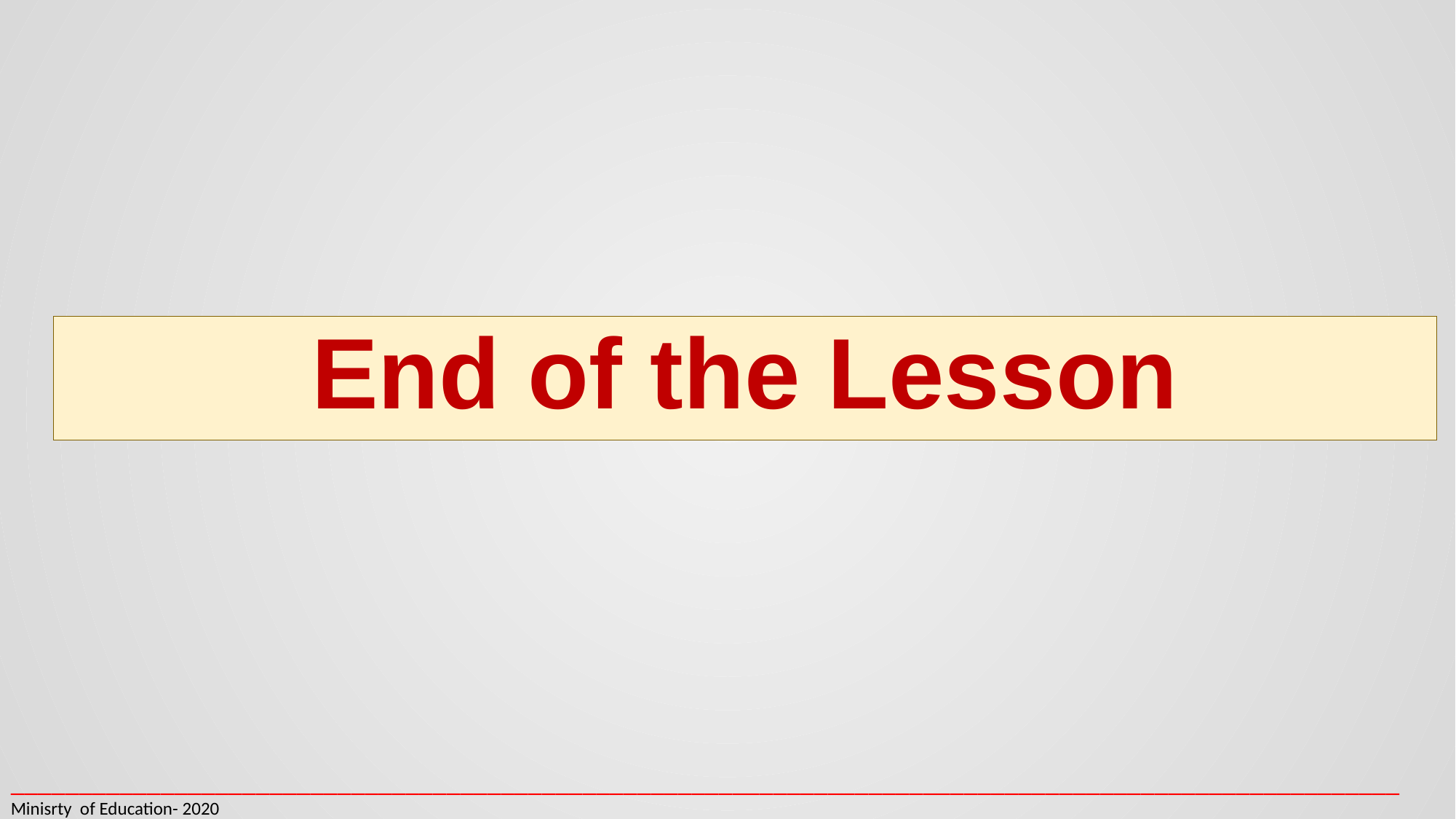

End of the Lesson
______________________________________________________________________________________________________Minisrty  of Education- 2020